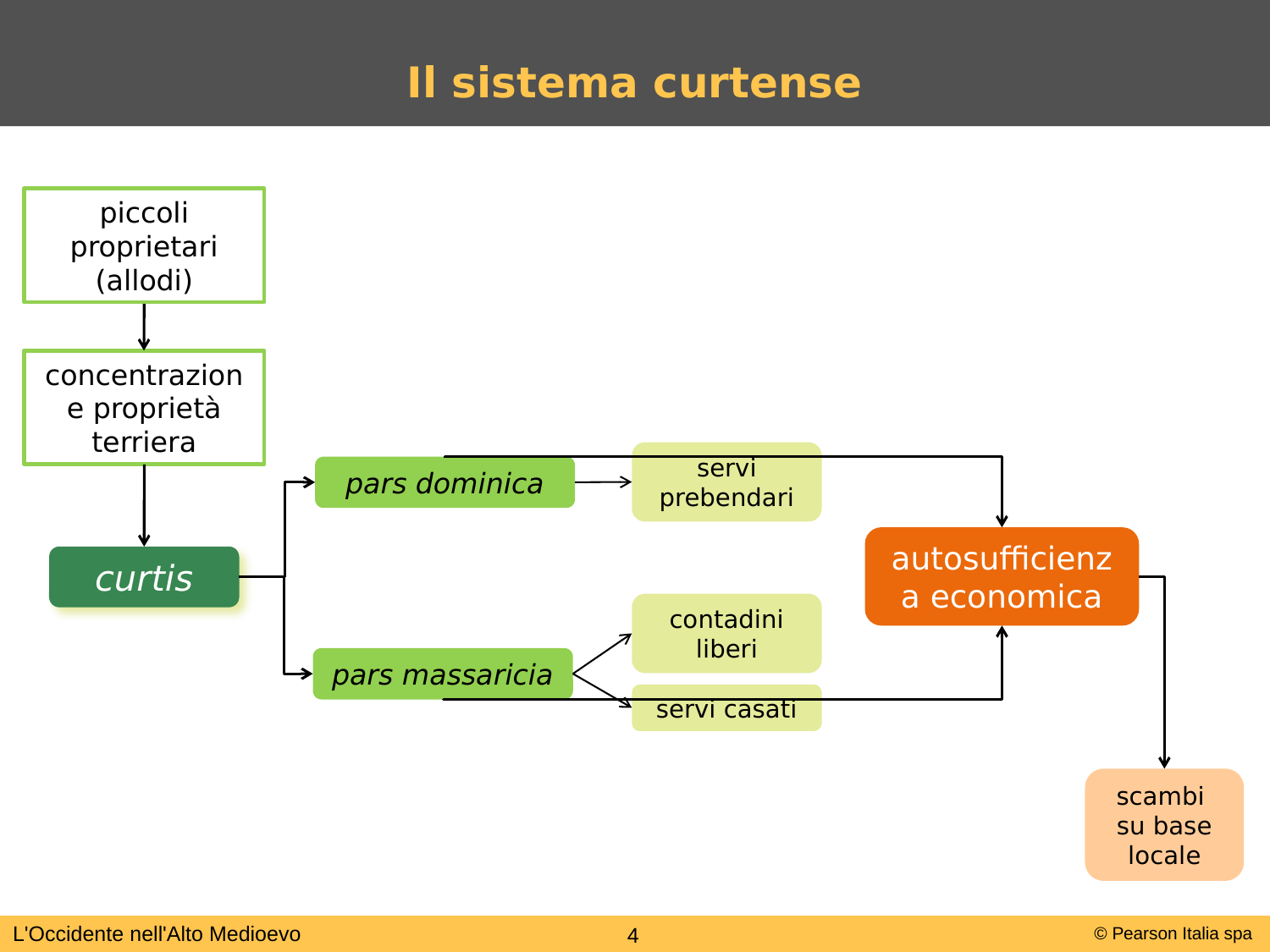

Il sistema curtense
piccoli proprietari (allodi)
concentrazione proprietà terriera
servi prebendari
pars dominica
autosufficienza economica
curtis
contadini liberi
pars massaricia
servi casati
scambi
su base locale
L'Occidente nell'Alto Medioevo
4
© Pearson Italia spa